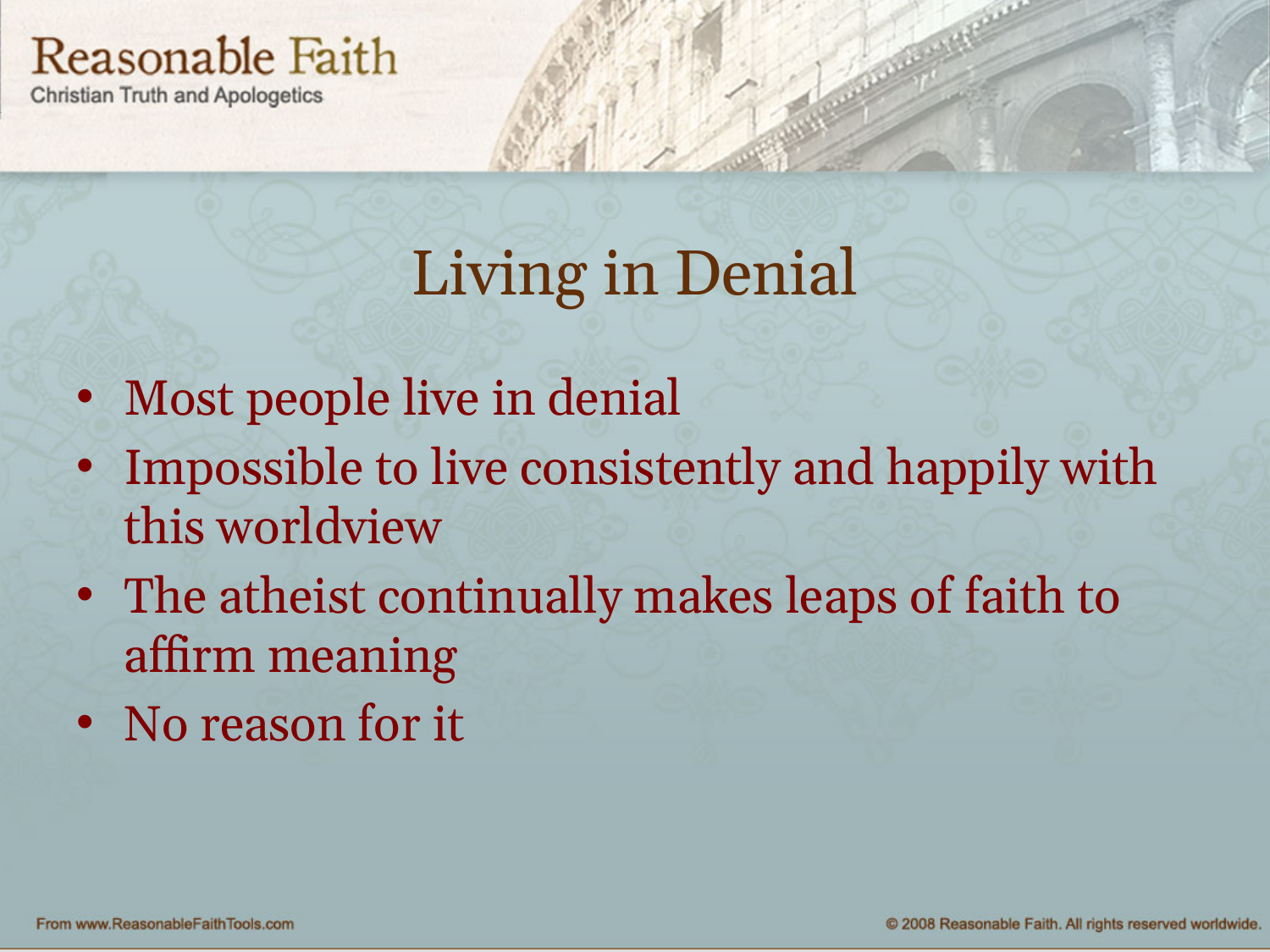

# Living in Denial
Most people live in denial
Impossible to live consistently and happily with this worldview
The atheist continually makes leaps of faith to affirm meaning
No reason for it